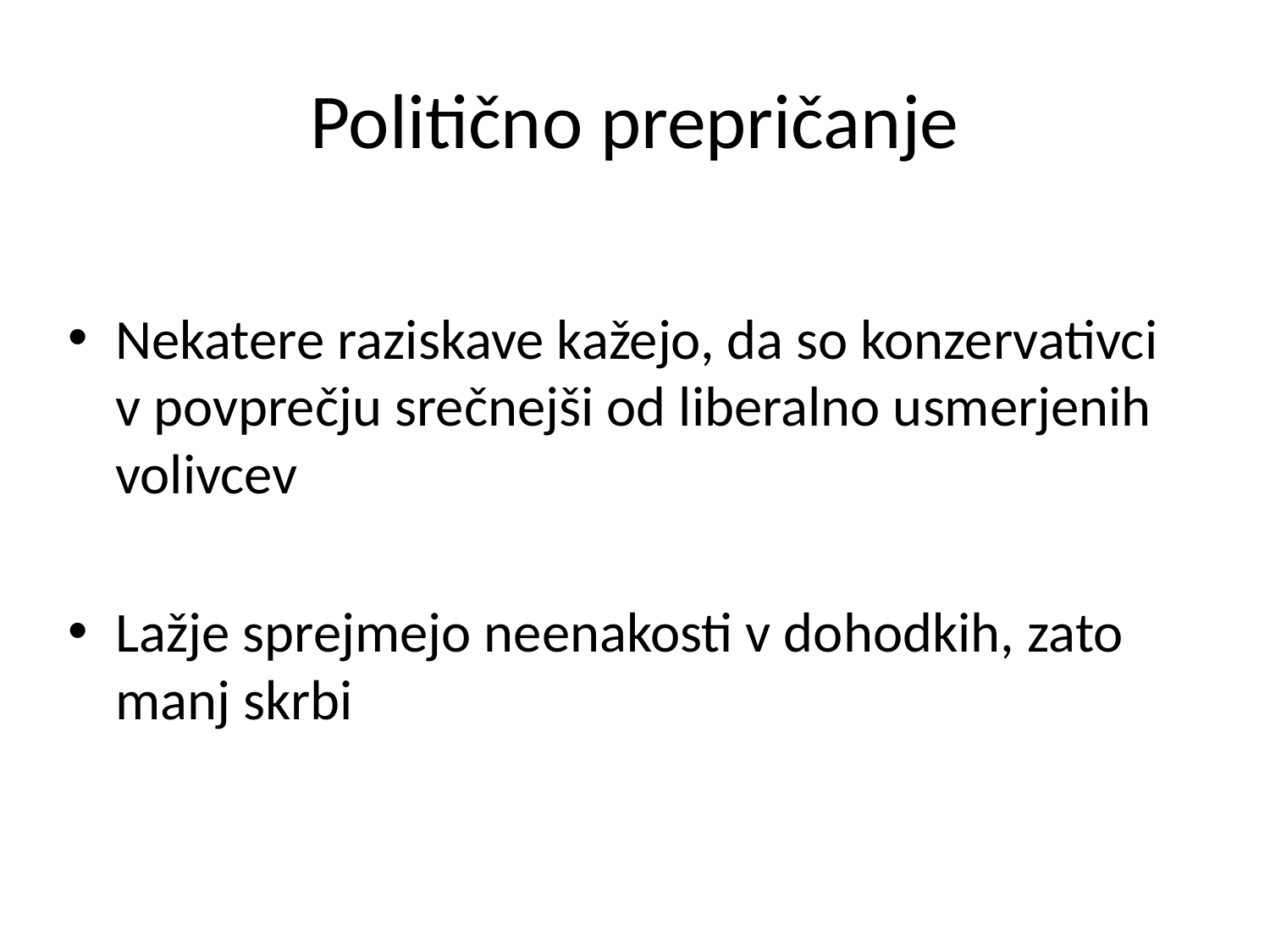

# Politično prepričanje
Nekatere raziskave kažejo, da so konzervativci v povprečju srečnejši od liberalno usmerjenih volivcev

Lažje sprejmejo neenakosti v dohodkih, zato manj skrbi